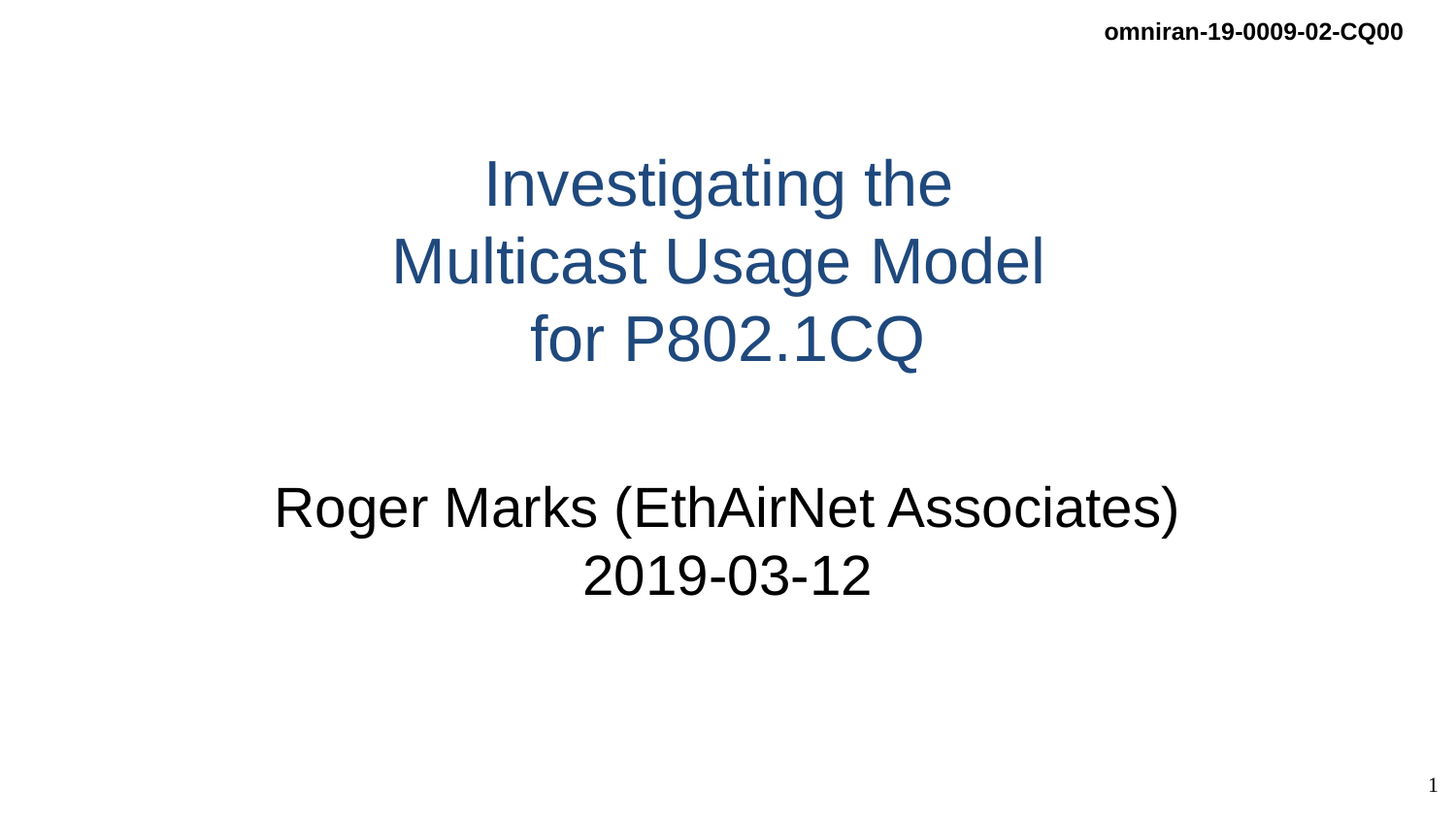

# Investigating the Multicast Usage Model for P802.1CQ
Roger Marks (EthAirNet Associates)
2019-03-12